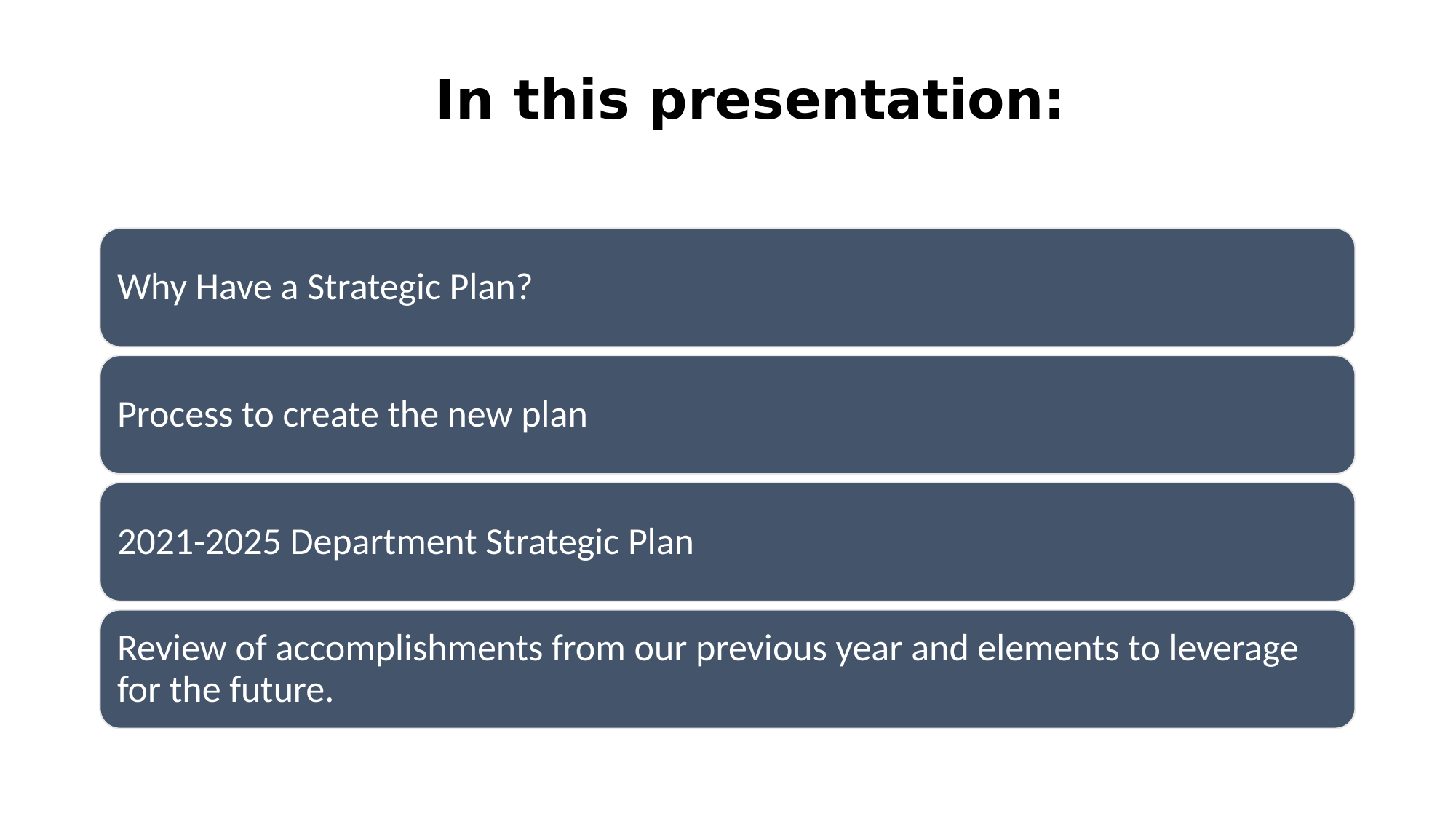

# In this presentation:

Why Have a Strategic Plan?

Process to create the new plan

2021-2025 Department Strategic Plan

Review of accomplishments from our previous year and elements to leverage for the future.